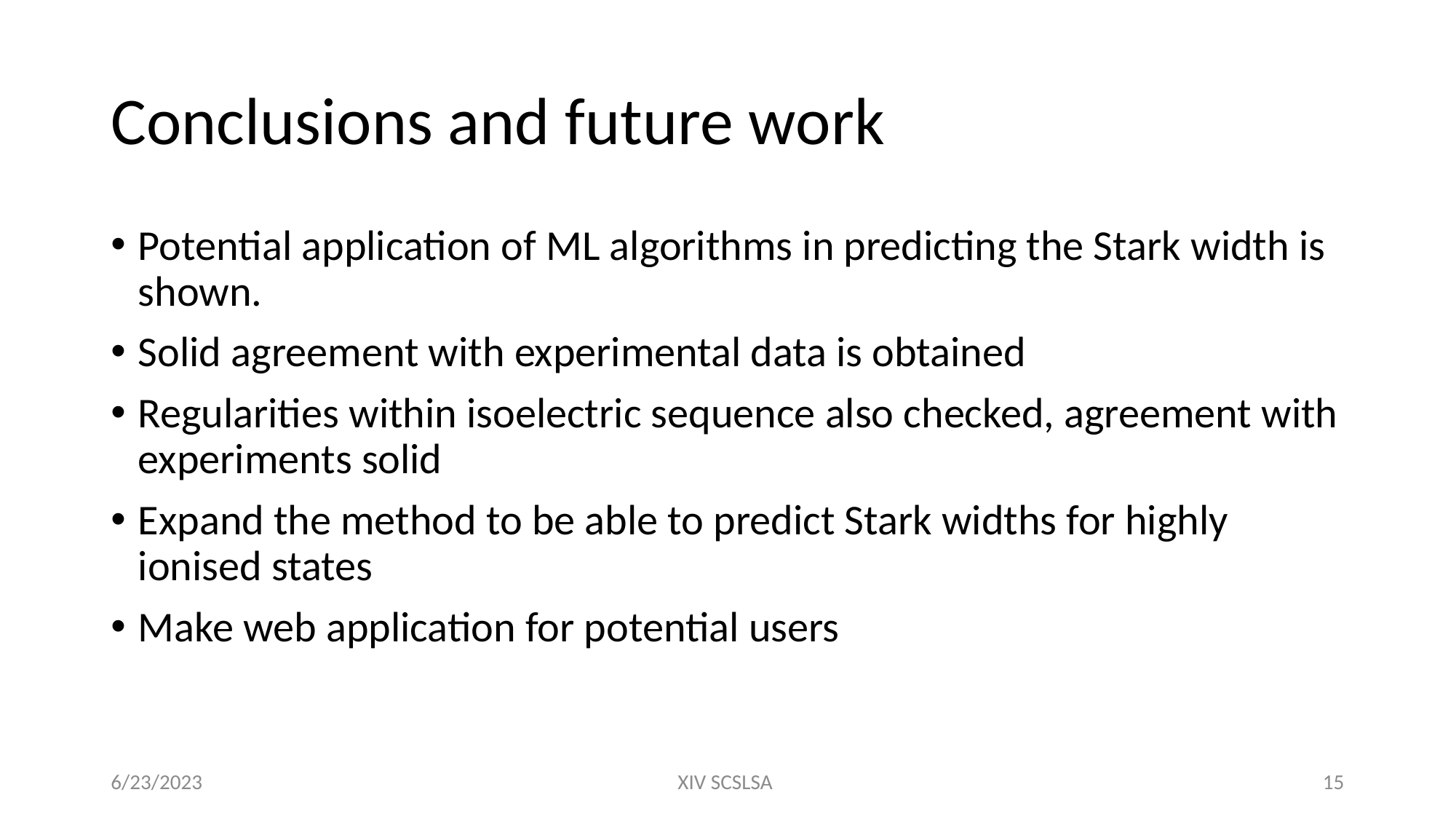

# Conclusions and future work
Potential application of ML algorithms in predicting the Stark width is shown.
Solid agreement with experimental data is obtained
Regularities within isoelectric sequence also checked, agreement with experiments solid
Expand the method to be able to predict Stark widths for highly ionised states
Make web application for potential users

6/23/2023
XIV SCSLSA
15